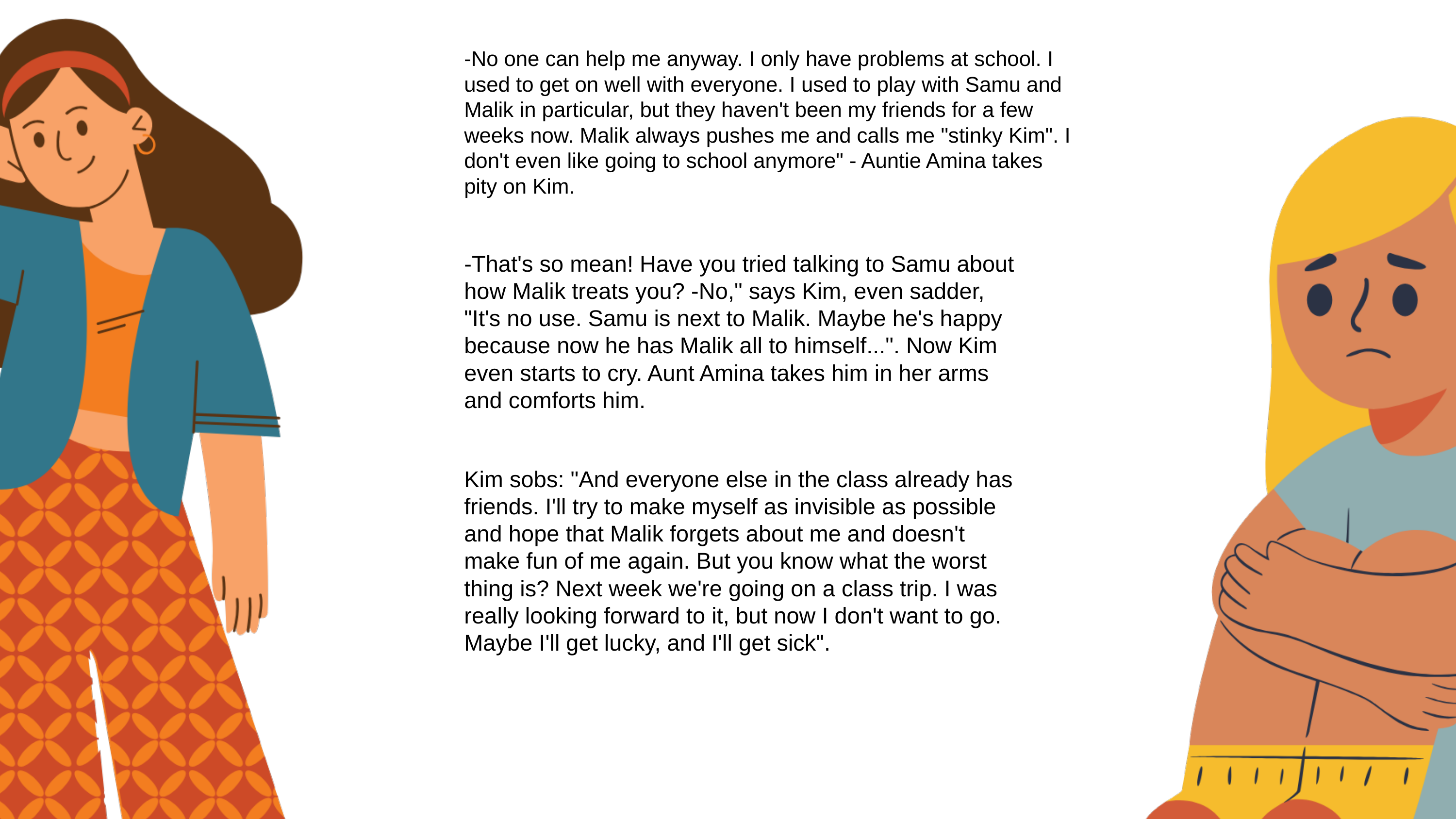

-No one can help me anyway. I only have problems at school. I used to get on well with everyone. I used to play with Samu and Malik in particular, but they haven't been my friends for a few weeks now. Malik always pushes me and calls me "stinky Kim". I don't even like going to school anymore" - Auntie Amina takes pity on Kim.
-That's so mean! Have you tried talking to Samu about how Malik treats you? -No," says Kim, even sadder, "It's no use. Samu is next to Malik. Maybe he's happy because now he has Malik all to himself...". Now Kim even starts to cry. Aunt Amina takes him in her arms and comforts him.
Kim sobs: "And everyone else in the class already has friends. I'll try to make myself as invisible as possible and hope that Malik forgets about me and doesn't make fun of me again. But you know what the worst thing is? Next week we're going on a class trip. I was really looking forward to it, but now I don't want to go. Maybe I'll get lucky, and I'll get sick".